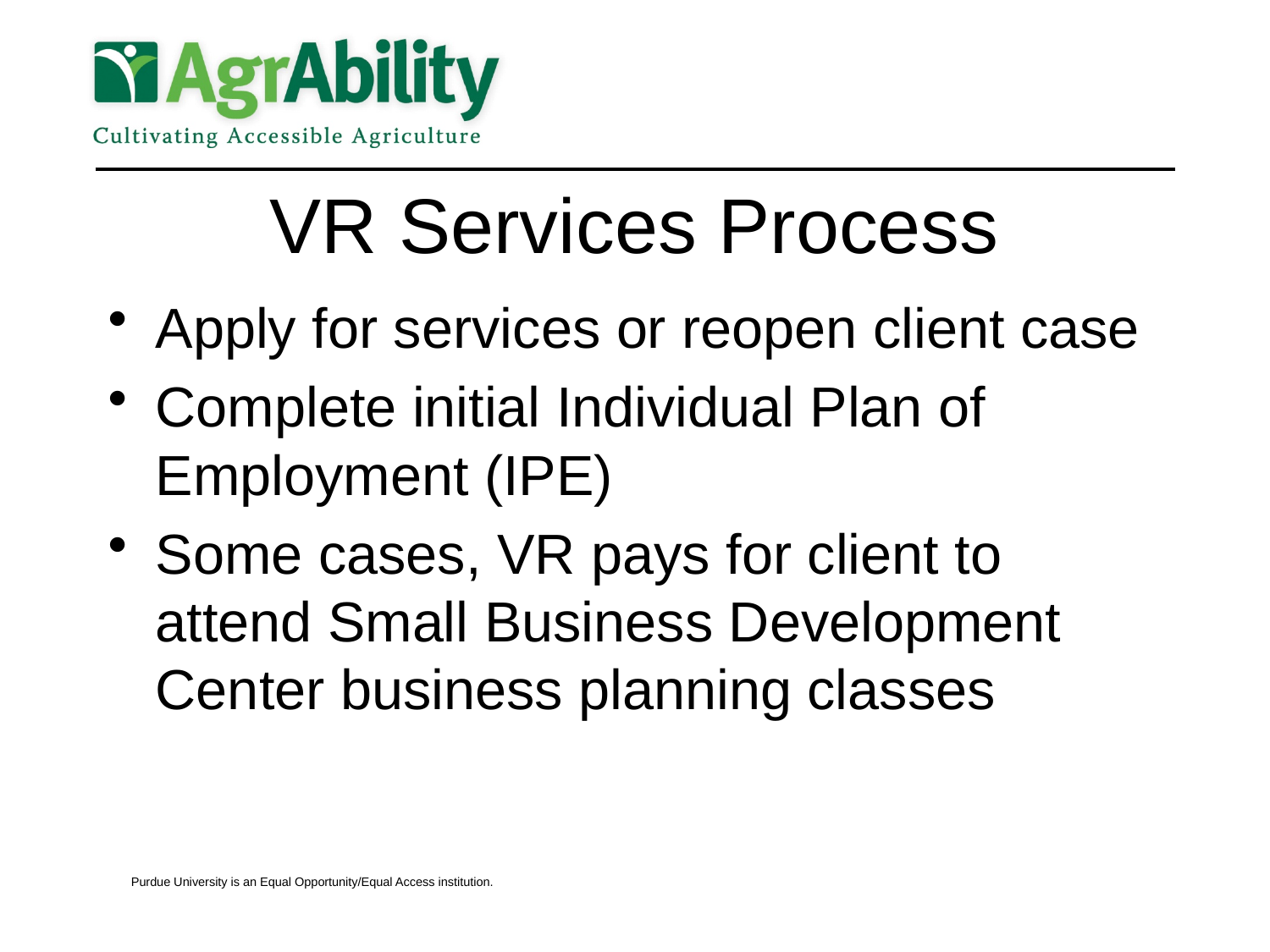

# VR Services Process
Apply for services or reopen client case
Complete initial Individual Plan of Employment (IPE)
Some cases, VR pays for client to attend Small Business Development Center business planning classes

Purdue University is an Equal Opportunity/Equal Access institution.